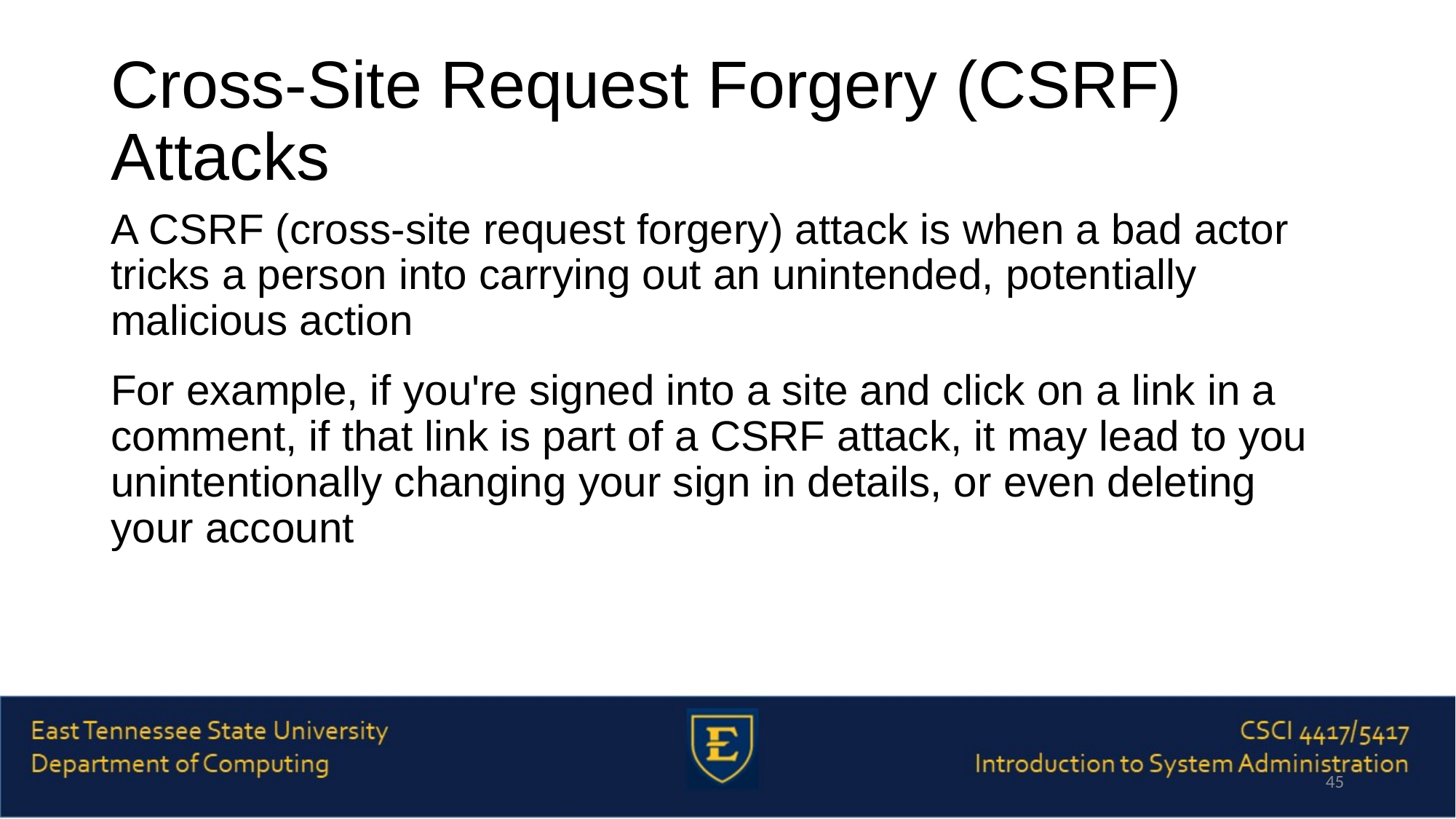

# Cross-Site Request Forgery (CSRF) Attacks
A CSRF (cross-site request forgery) attack is when a bad actor tricks a person into carrying out an unintended, potentially malicious action
For example, if you're signed into a site and click on a link in a comment, if that link is part of a CSRF attack, it may lead to you unintentionally changing your sign in details, or even deleting your account
45